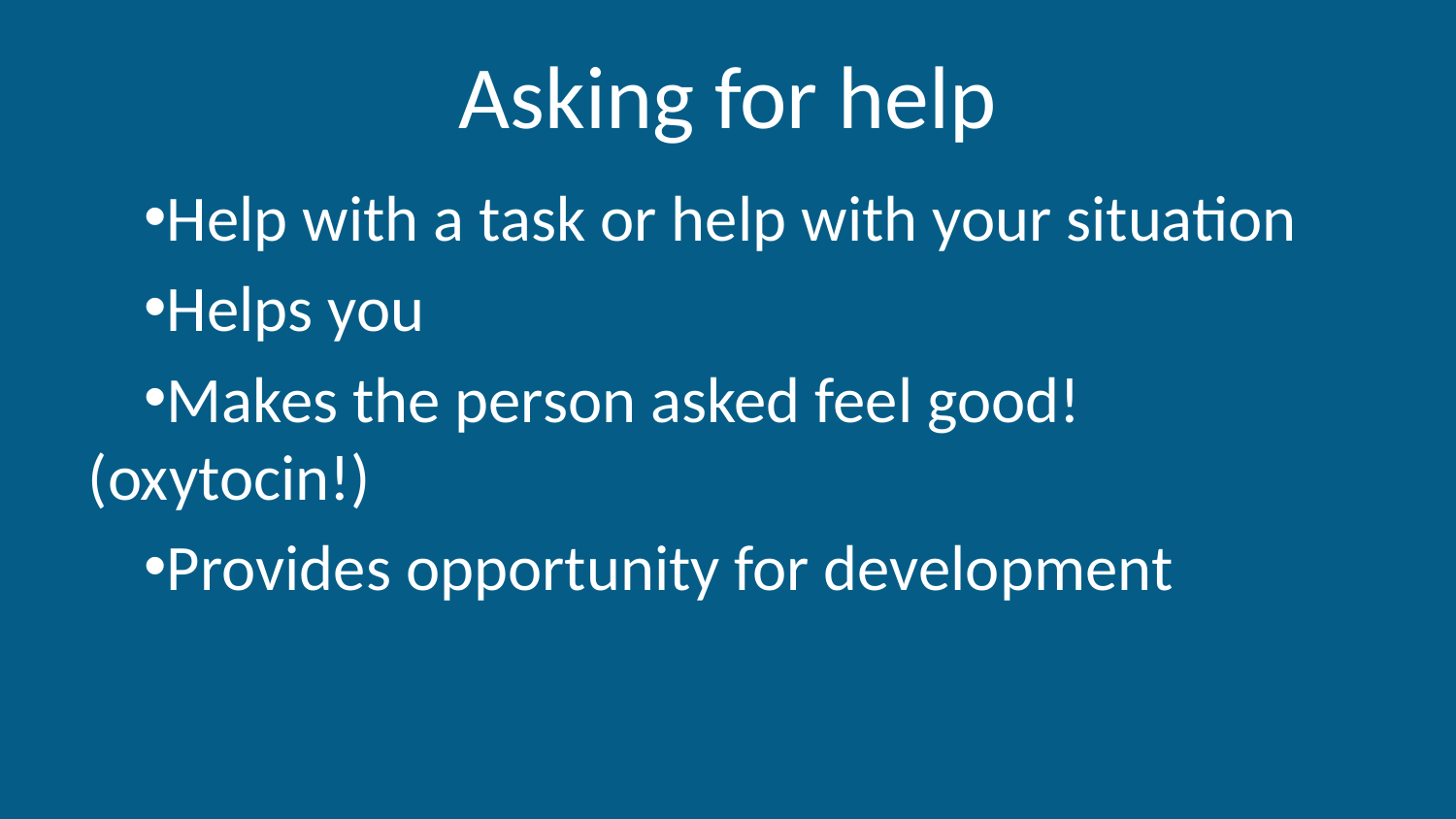

# Asking for help
Help with a task or help with your situation
Helps you
Makes the person asked feel good! (oxytocin!)
Provides opportunity for development